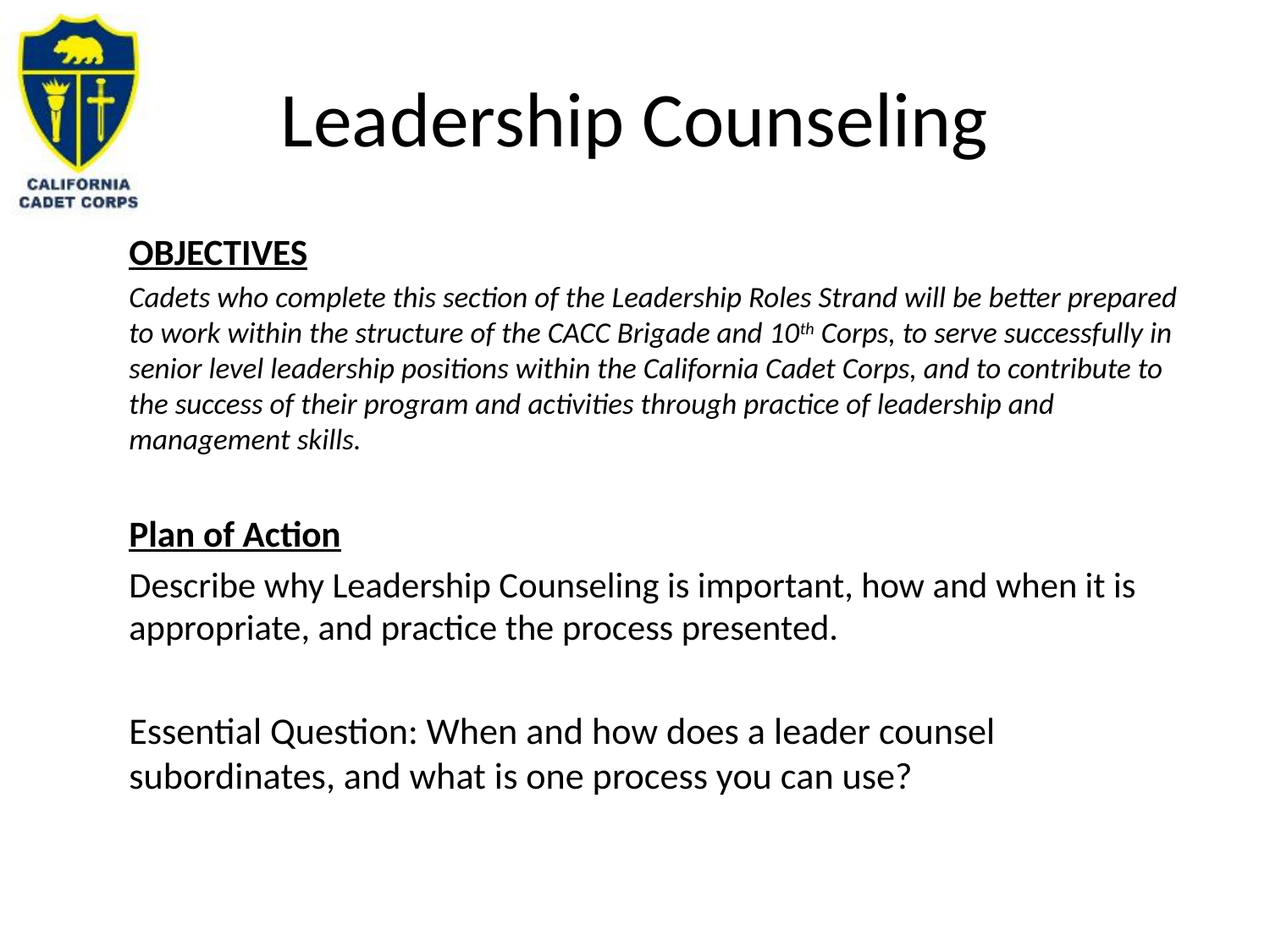

# Leadership Counseling

OBJECTIVES
Cadets who complete this section of the Leadership Roles Strand will be better prepared to work within the structure of the CACC Brigade and 10th Corps, to serve successfully in senior level leadership positions within the California Cadet Corps, and to contribute to the success of their program and activities through practice of leadership and management skills.

Plan of Action
Describe why Leadership Counseling is important, how and when it is appropriate, and practice the process presented.

Essential Question: When and how does a leader counsel subordinates, and what is one process you can use?